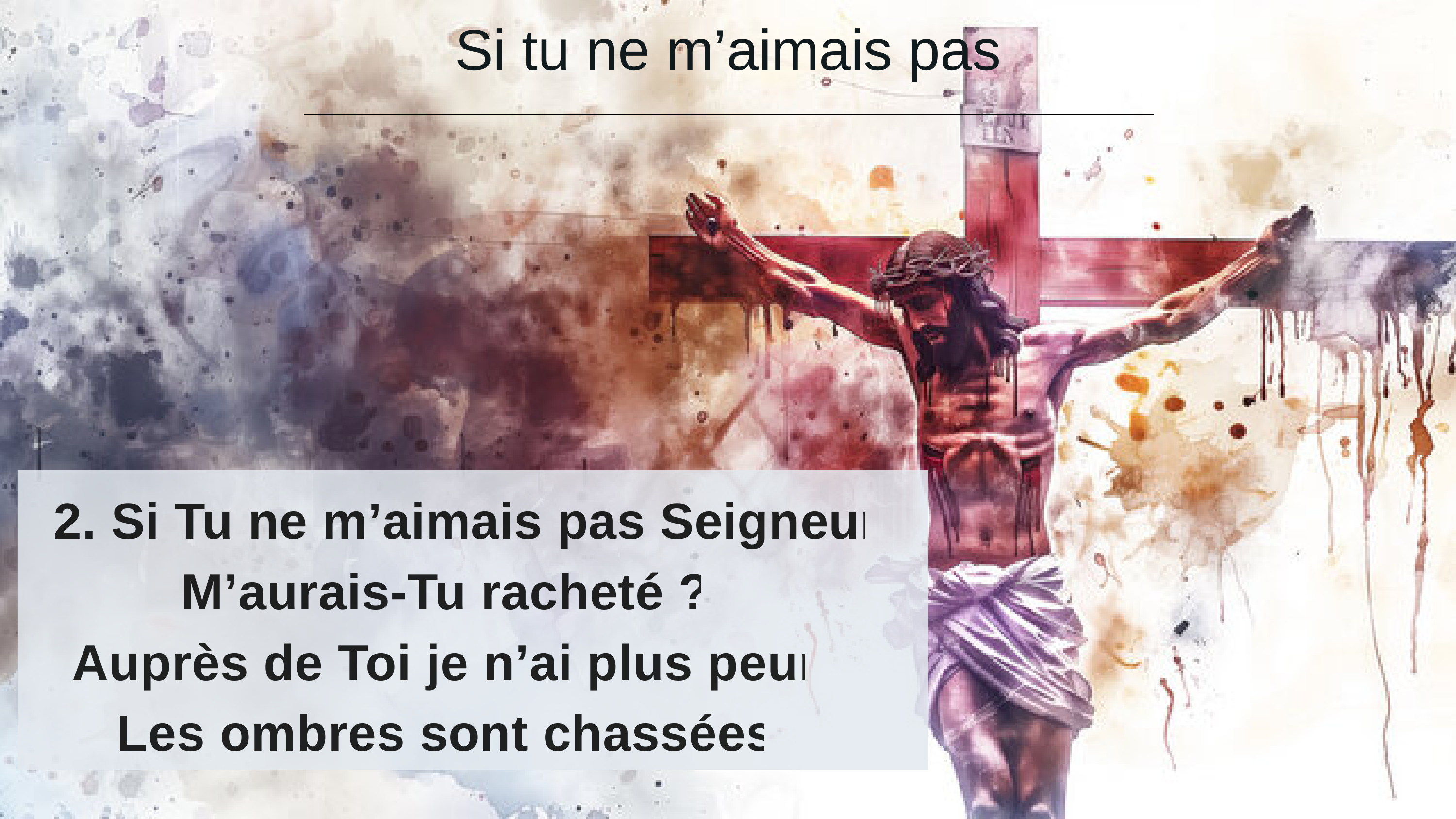

Si tu ne m’aimais pas

2. Si Tu ne m’aimais pas Seigneur
M’aurais-Tu racheté ?
Auprès de Toi je n’ai plus peur
Les ombres sont chassées